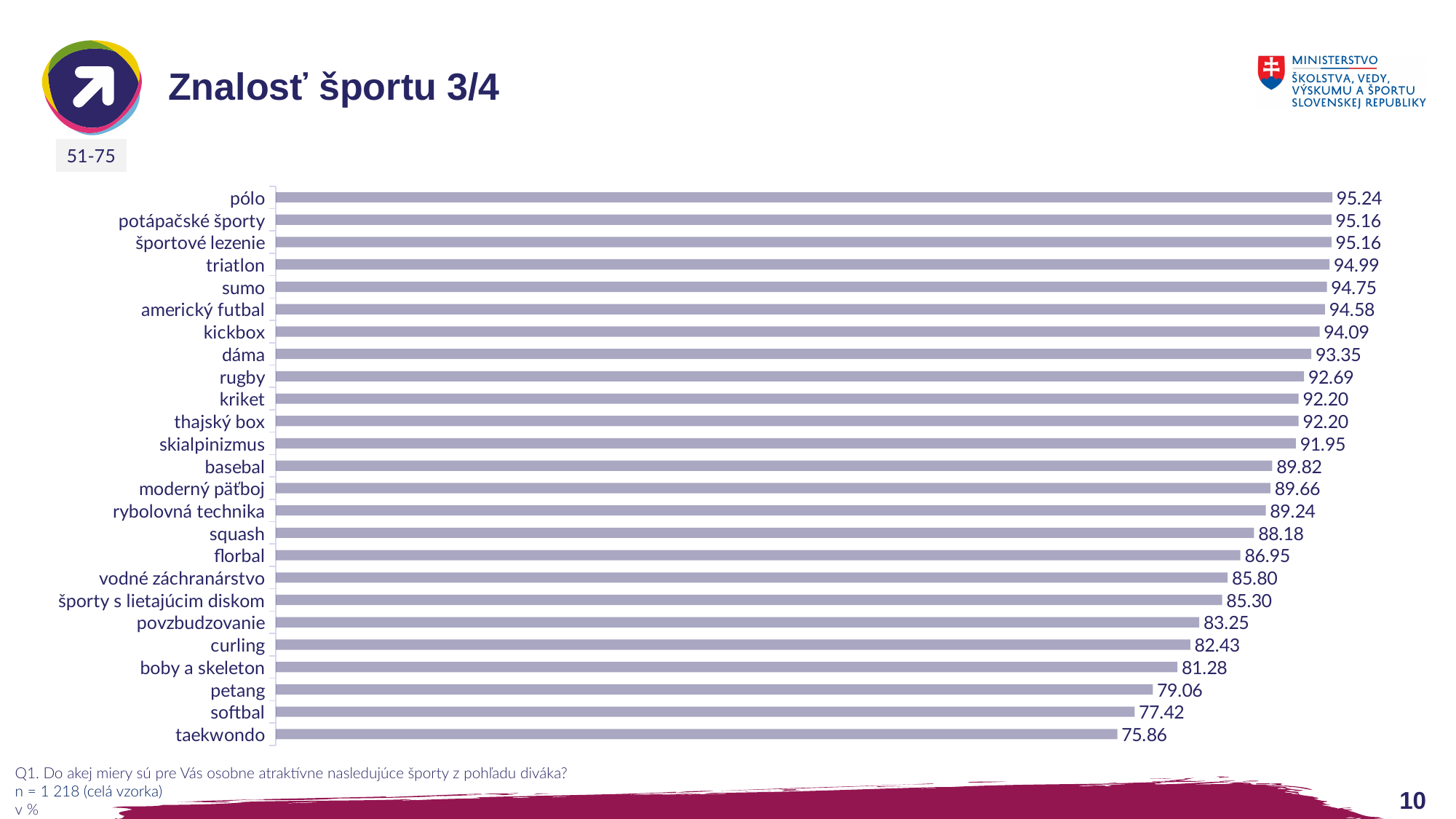

# Znalosť športu 3/4
51-75

### Chart

| Category |  |
|---|---|
| pólo | 95.24 |
| potápačské športy | 95.16 |
| športové lezenie | 95.16 |
| triatlon | 94.99 |
| sumo | 94.75 |
| americký futbal | 94.58 |
| kickbox | 94.09 |
| dáma | 93.35 |
| rugby | 92.69 |
| kriket | 92.2 |
| thajský box | 92.2 |
| skialpinizmus | 91.95 |
| basebal | 89.82 |
| moderný päťboj | 89.66 |
| rybolovná technika | 89.24 |
| squash | 88.18 |
| florbal | 86.95 |
| vodné záchranárstvo | 85.8 |
| športy s lietajúcim diskom | 85.3 |
| povzbudzovanie | 83.25 |
| curling | 82.43 |
| boby a skeleton | 81.28 |
| petang | 79.06 |
| softbal | 77.42 |
| taekwondo | 75.86 |
Q1. Do akej miery sú pre Vás osobne atraktívne nasledujúce športy z pohľadu diváka?
n = 1 218 (celá vzorka)
v %

10